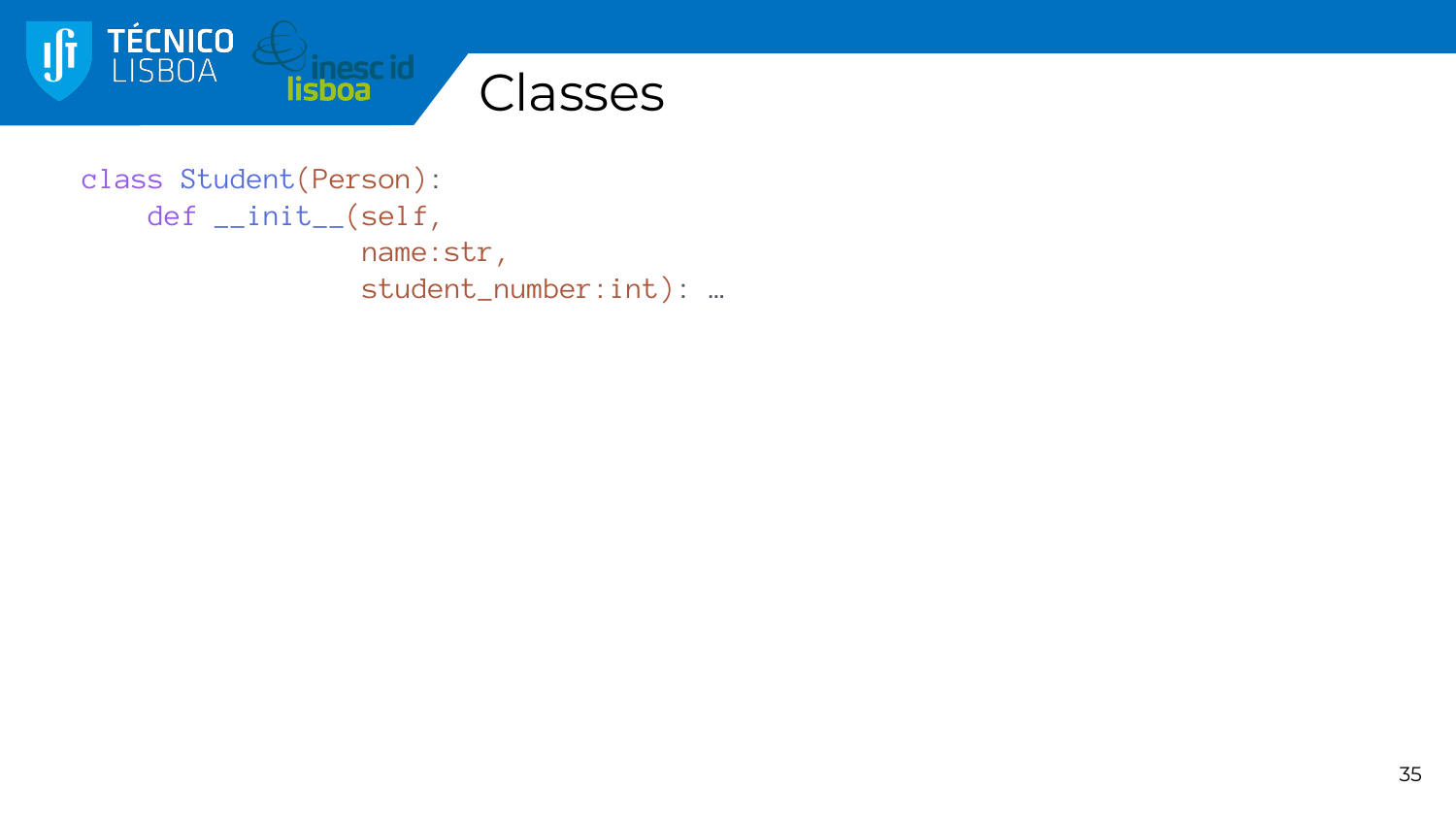

# Classes
class Student(Person):
    def __init__(self,
                 name:str,
                 student_number:int): …
35